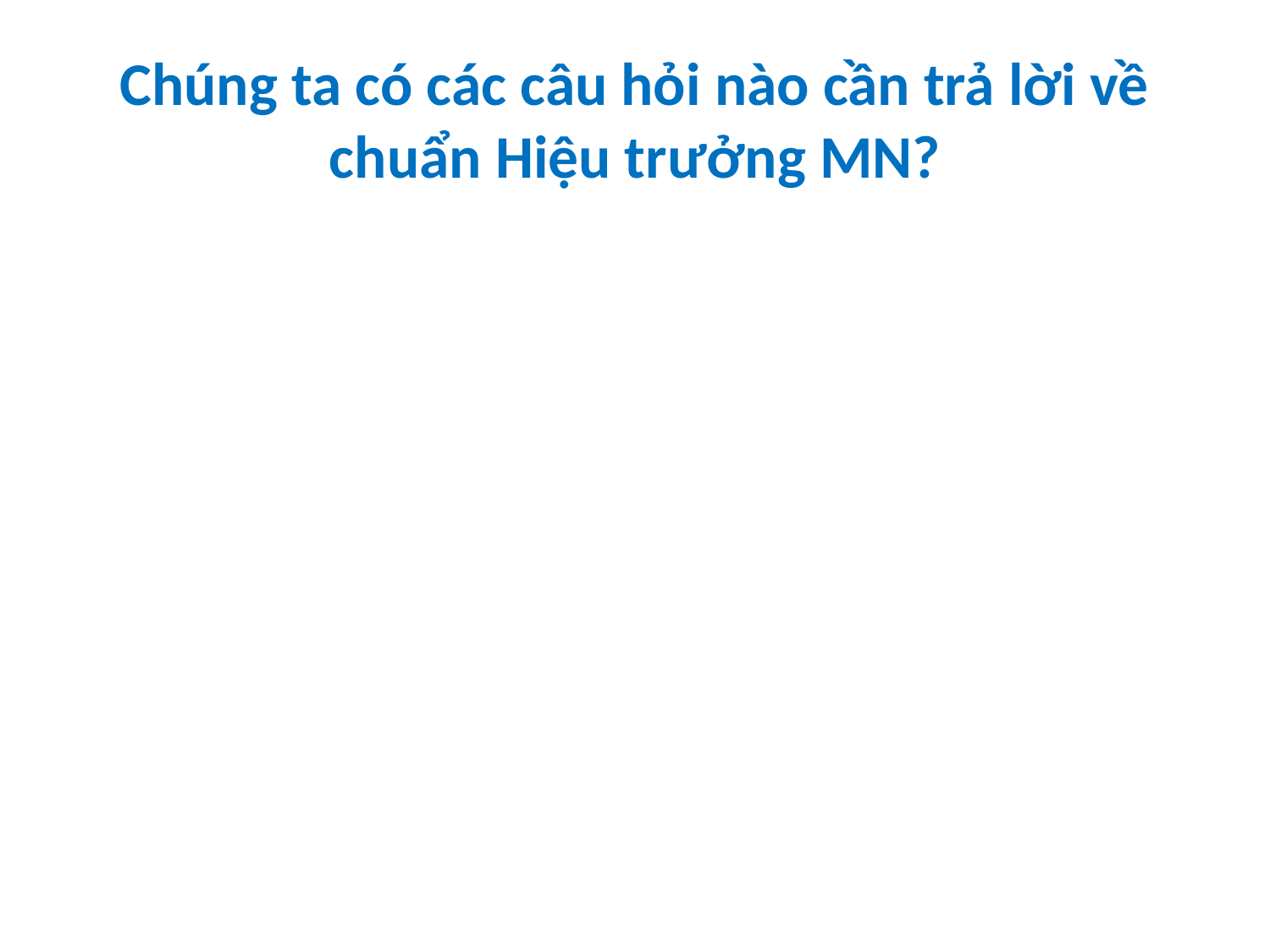

# Chúng ta có các câu hỏi nào cần trả lời về chuẩn Hiệu trưởng MN?